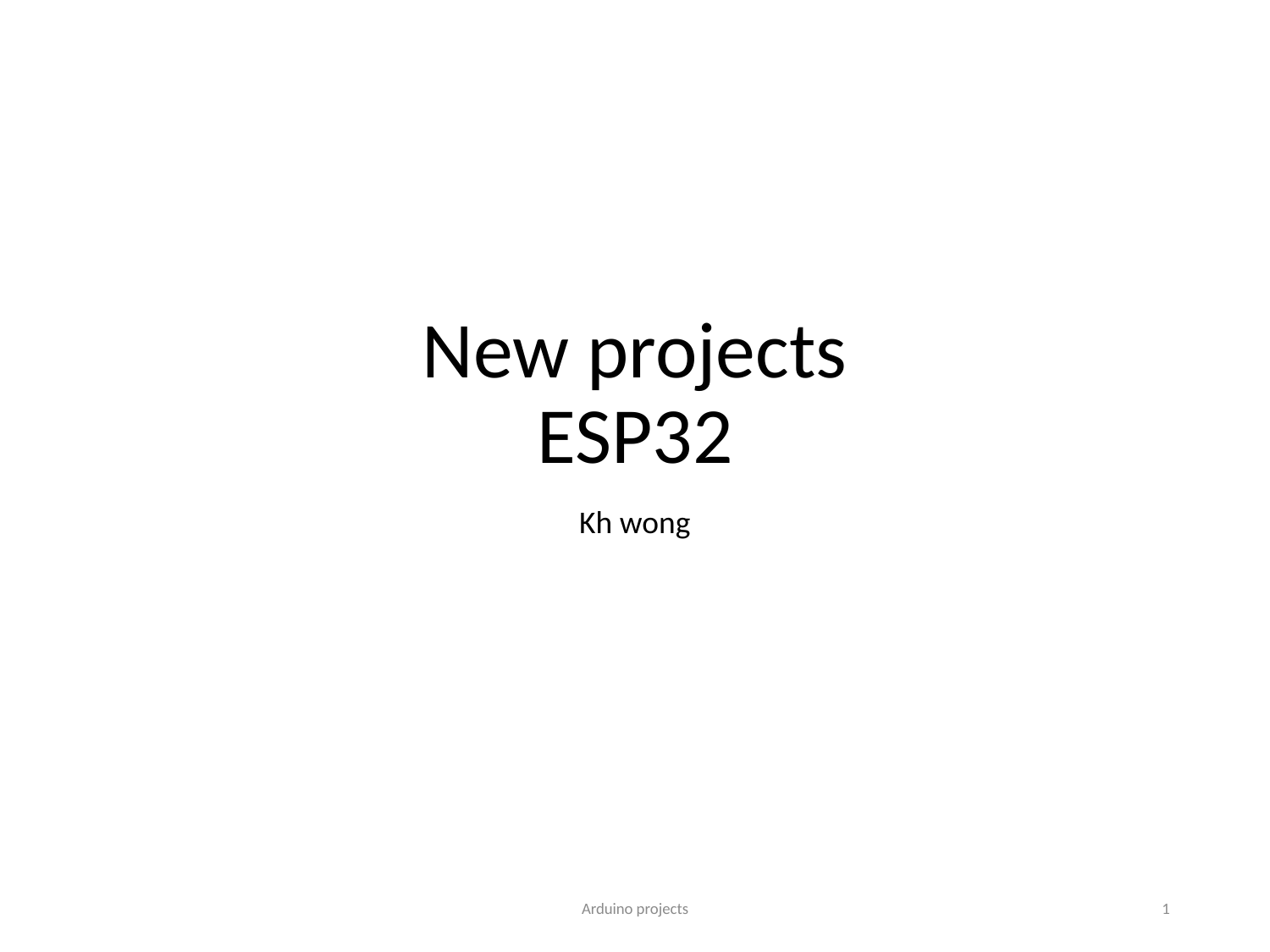

# New projects ESP32
Kh wong
Arduino projects
1